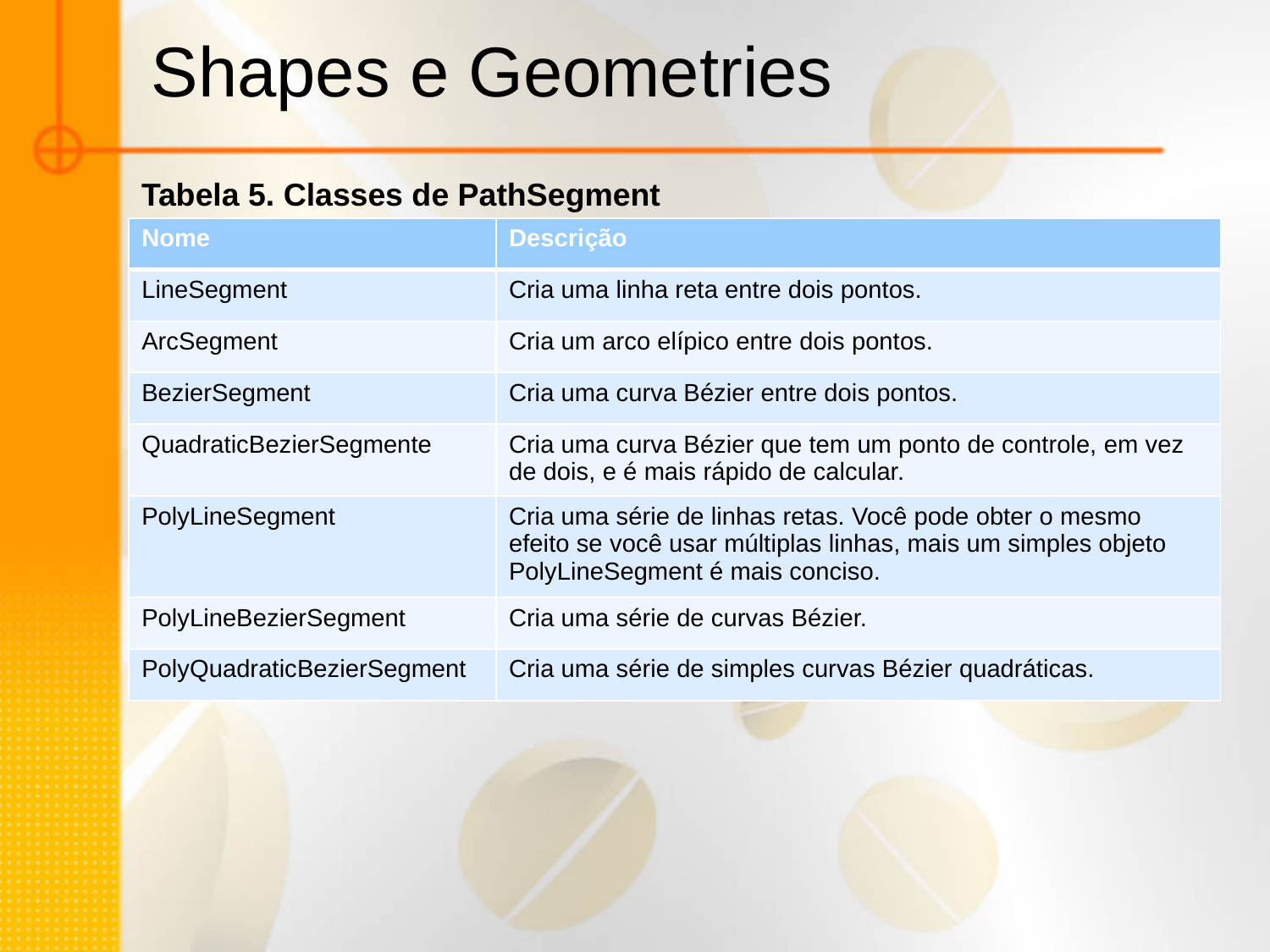

Shapes e Geometries
Tabela 5. Classes de PathSegment
| Nome | Descrição |
| --- | --- |
| LineSegment | Cria uma linha reta entre dois pontos. |
| ArcSegment | Cria um arco elípico entre dois pontos. |
| BezierSegment | Cria uma curva Bézier entre dois pontos. |
| QuadraticBezierSegmente | Cria uma curva Bézier que tem um ponto de controle, em vez de dois, e é mais rápido de calcular. |
| PolyLineSegment | Cria uma série de linhas retas. Você pode obter o mesmo efeito se você usar múltiplas linhas, mais um simples objeto PolyLineSegment é mais conciso. |
| PolyLineBezierSegment | Cria uma série de curvas Bézier. |
| PolyQuadraticBezierSegment | Cria uma série de simples curvas Bézier quadráticas. |